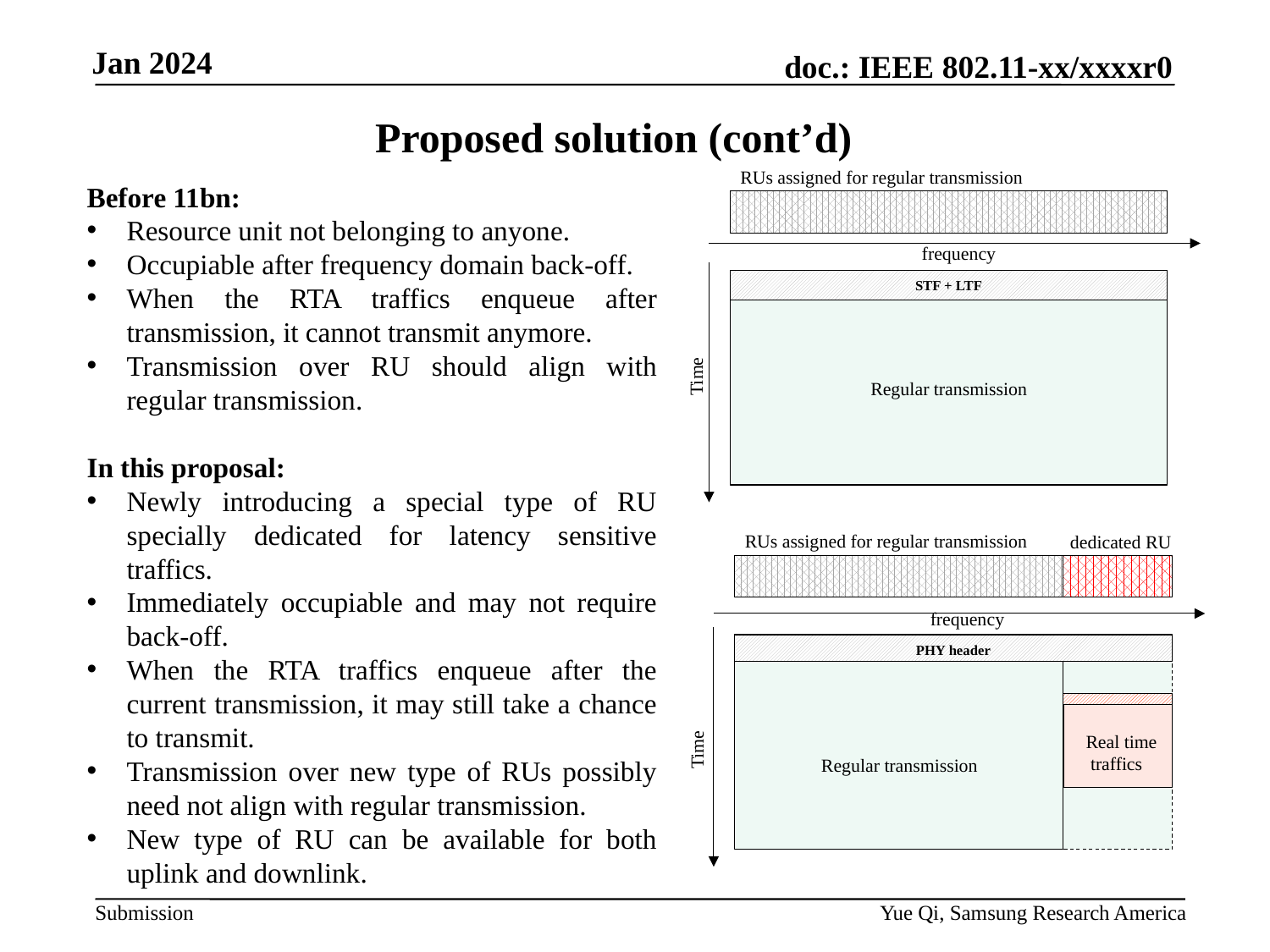

# Proposed solution (cont’d)
RUs assigned for regular transmission
Before 11bn:
Resource unit not belonging to anyone.
Occupiable after frequency domain back-off.
When the RTA traffics enqueue after transmission, it cannot transmit anymore.
Transmission over RU should align with regular transmission.

In this proposal:
Newly introducing a special type of RU specially dedicated for latency sensitive traffics.
Immediately occupiable and may not require back-off.
When the RTA traffics enqueue after the current transmission, it may still take a chance to transmit.
Transmission over new type of RUs possibly need not align with regular transmission.
New type of RU can be available for both uplink and downlink.

frequency
STF + LTF

Time
Regular transmission
RUs assigned for regular transmission
dedicated RU

frequency
PHY header

Time
Real time
 traffics
Regular transmission
Yue Qi, Samsung Research America